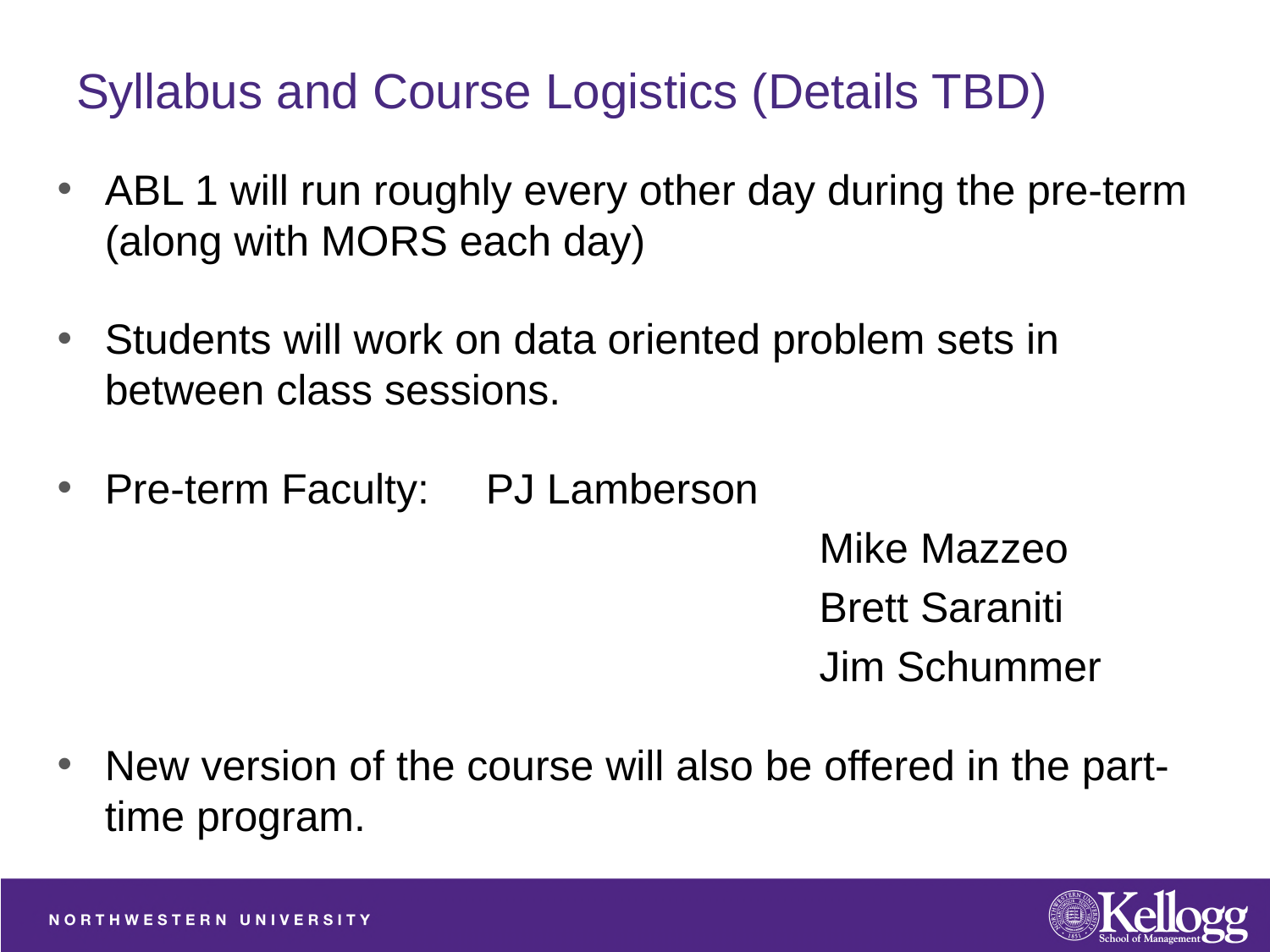

# Syllabus and Course Logistics (Details TBD)
ABL 1 will run roughly every other day during the pre-term (along with MORS each day)

Students will work on data oriented problem sets in between class sessions.

Pre-term Faculty:	PJ Lamberson
						Mike Mazzeo
						Brett Saraniti
						Jim Schummer

New version of the course will also be offered in the part-time program.